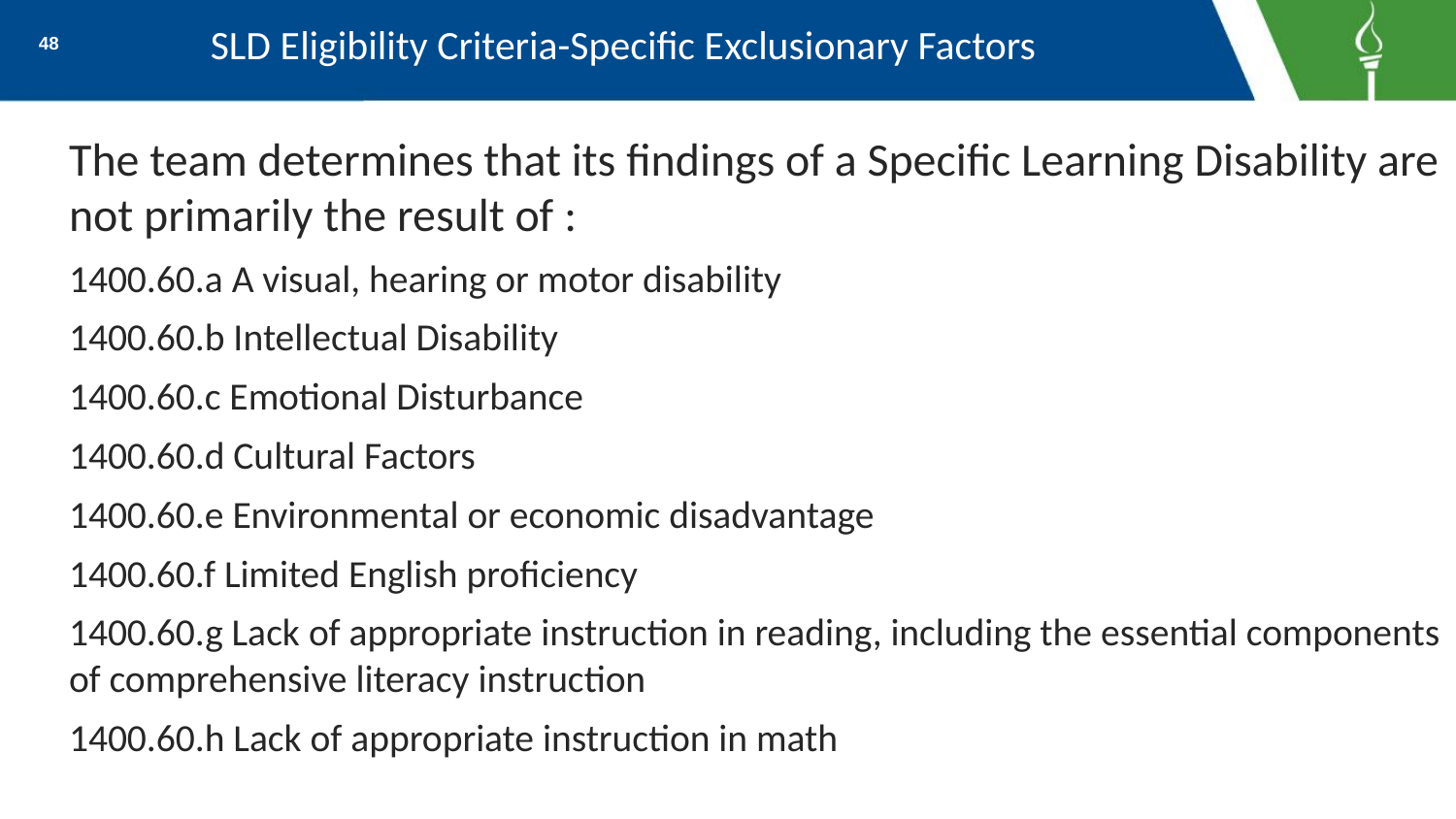

# SLD Eligibility Criteria-Specific Exclusionary Factors
48
The team determines that its findings of a Specific Learning Disability are not primarily the result of :
1400.60.a A visual, hearing or motor disability
1400.60.b Intellectual Disability
1400.60.c Emotional Disturbance
1400.60.d Cultural Factors
1400.60.e Environmental or economic disadvantage
1400.60.f Limited English proficiency
1400.60.g Lack of appropriate instruction in reading, including the essential components of comprehensive literacy instruction
1400.60.h Lack of appropriate instruction in math